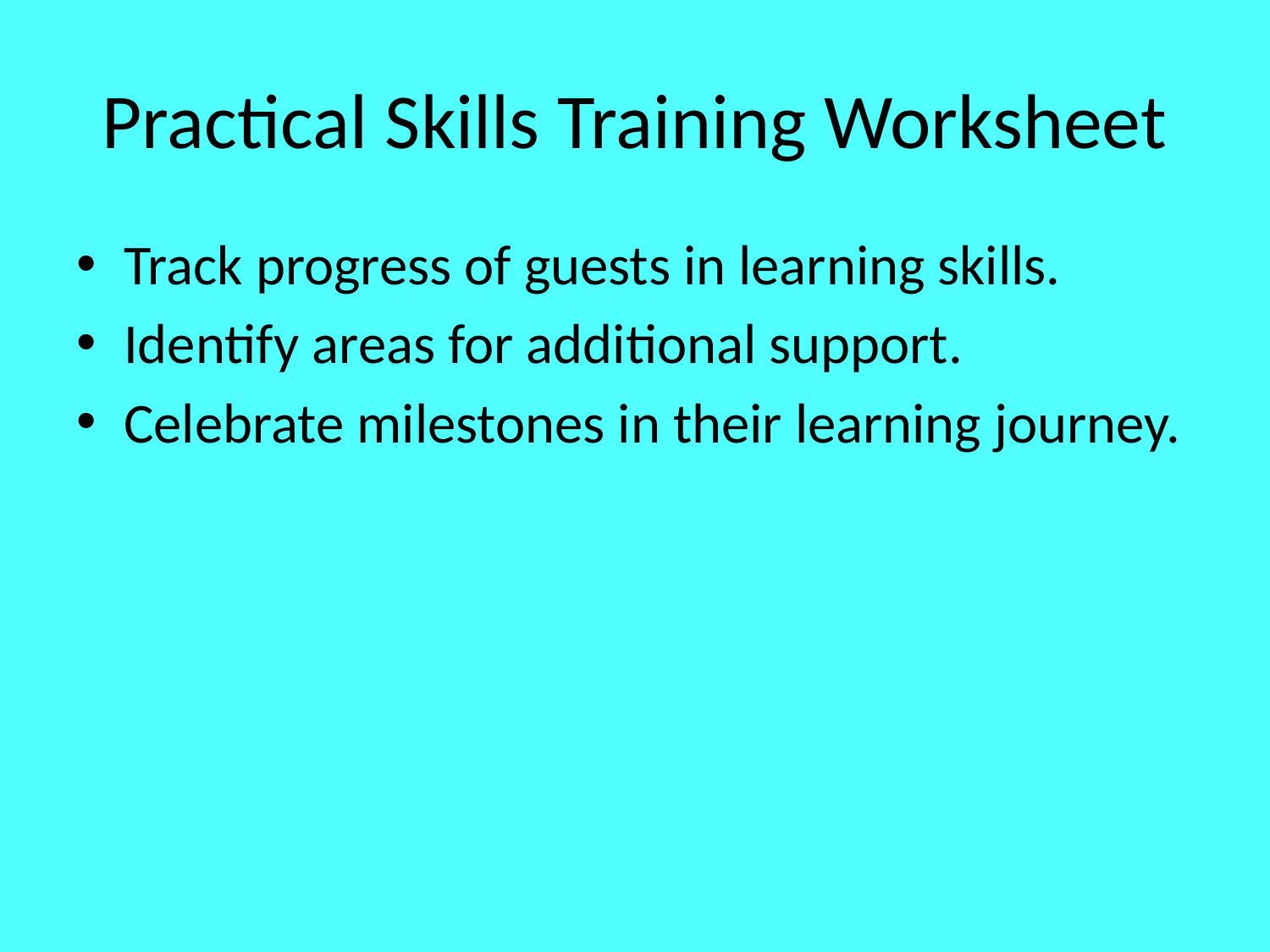

# Practical Skills Training Worksheet
Track progress of guests in learning skills.
Identify areas for additional support.
Celebrate milestones in their learning journey.